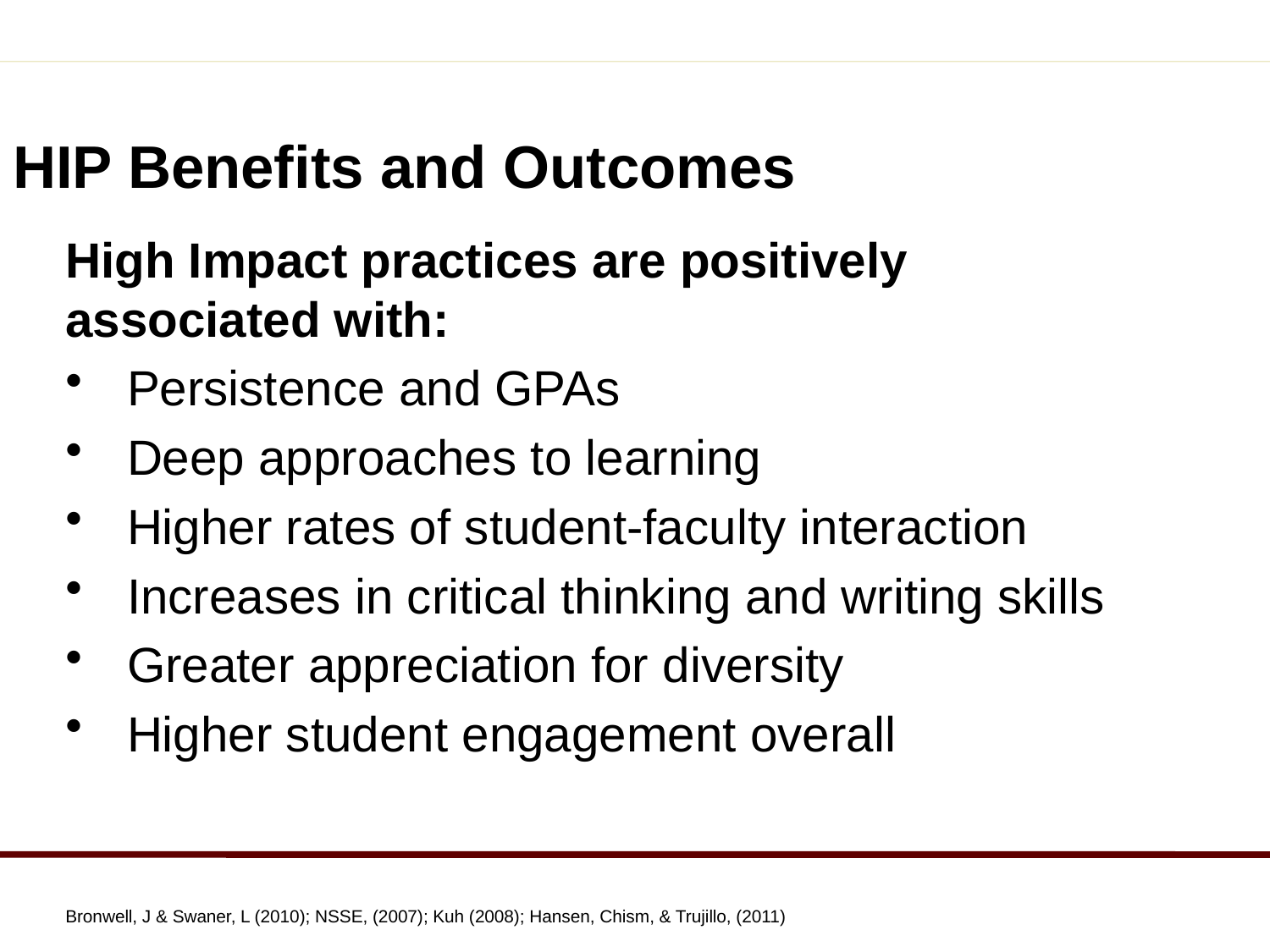

# HIP Benefits and Outcomes
High Impact practices are positively associated with:
 Persistence and GPAs
 Deep approaches to learning
 Higher rates of student‐faculty interaction
 Increases in critical thinking and writing skills
 Greater appreciation for diversity
 Higher student engagement overall
Bronwell, J & Swaner, L (2010); NSSE, (2007); Kuh (2008); Hansen, Chism, & Trujillo, (2011)